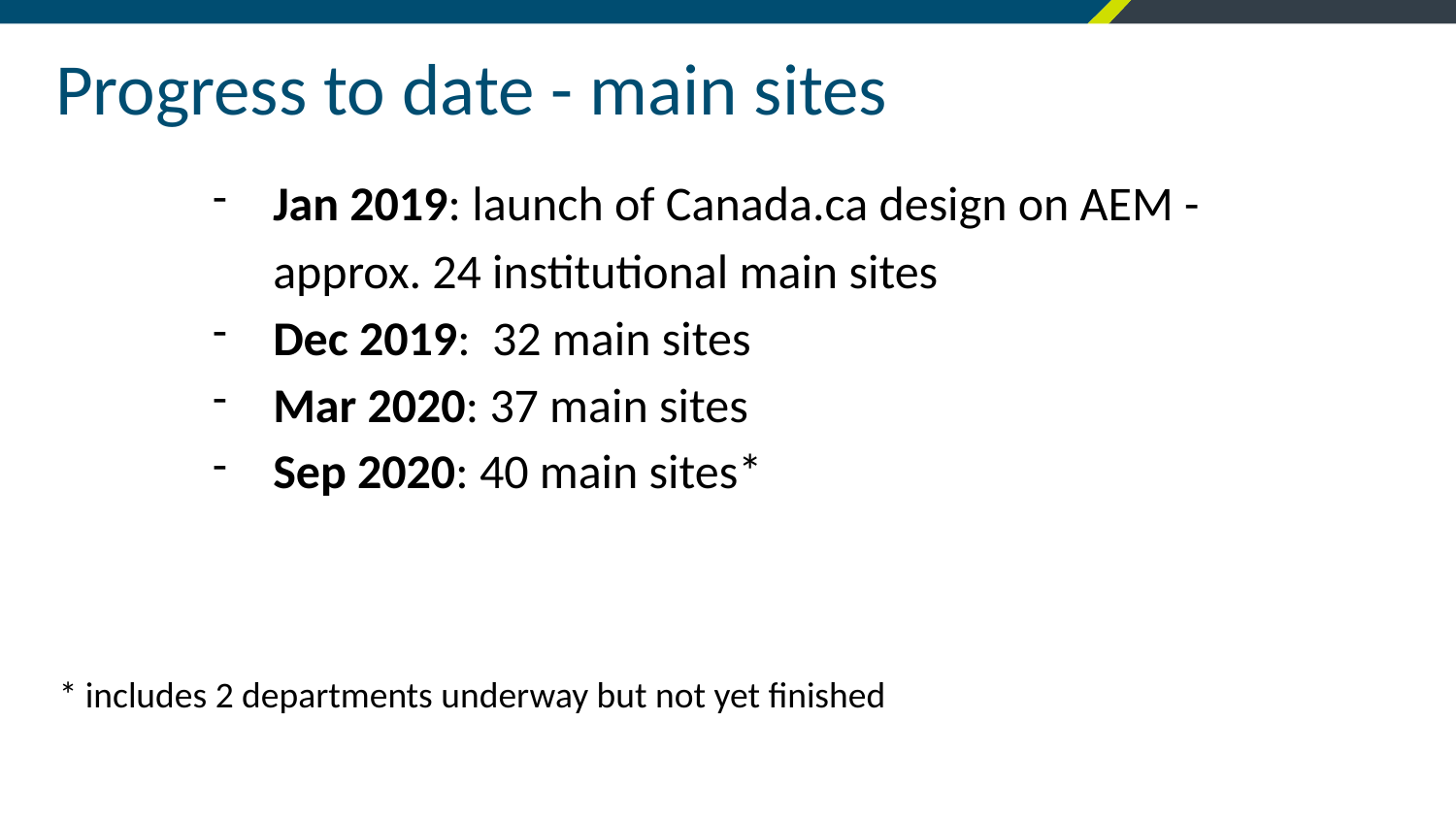

# Progress to date - main sites
Jan 2019: launch of Canada.ca design on AEM - approx. 24 institutional main sites
Dec 2019:  32 main sites
Mar 2020: 37 main sites
Sep 2020: 40 main sites*

* includes 2 departments underway but not yet finished